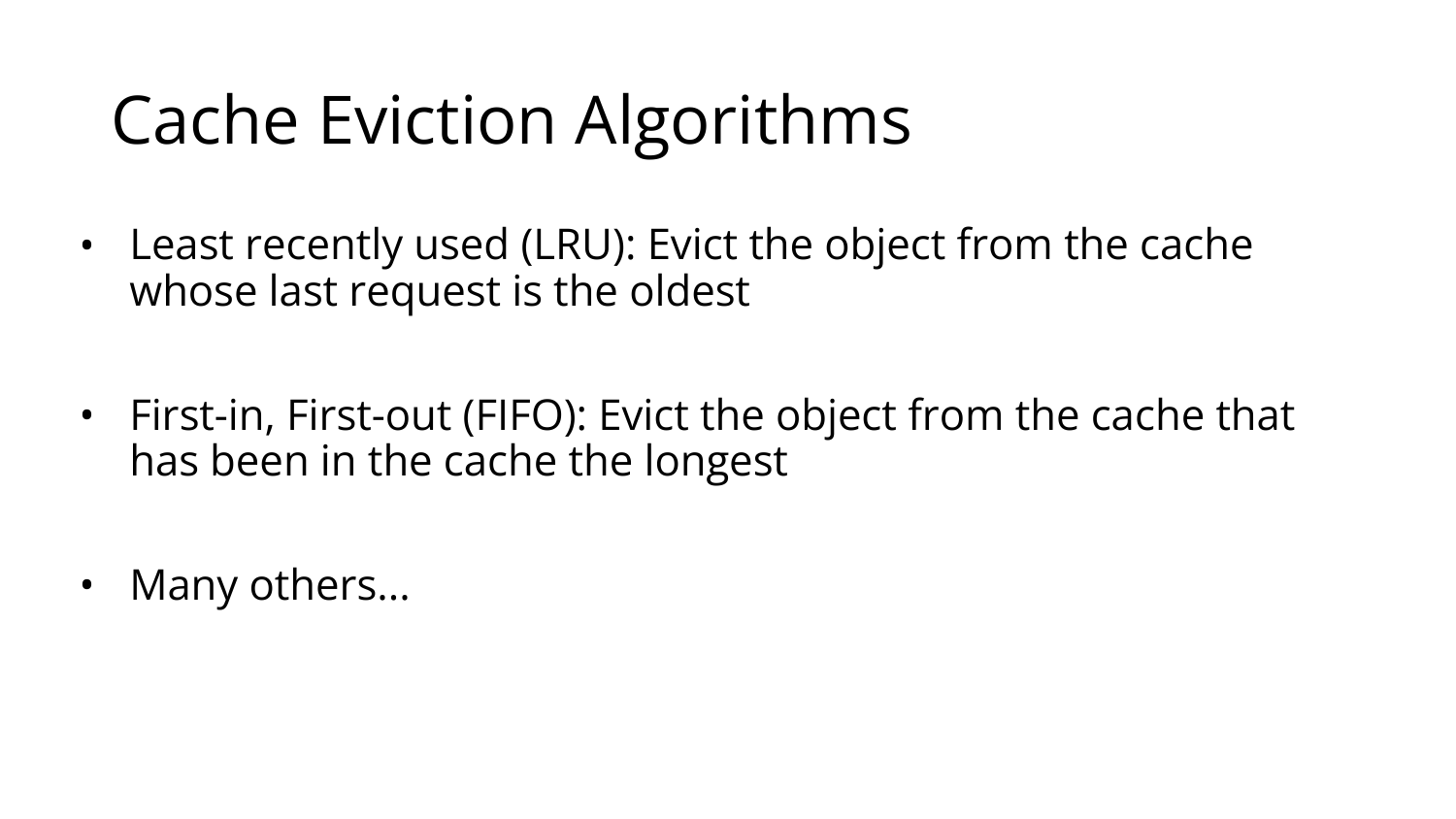

# Cache Eviction Algorithms
Least recently used (LRU): Evict the object from the cache whose last request is the oldest

First-in, First-out (FIFO): Evict the object from the cache that has been in the cache the longest

Many others...